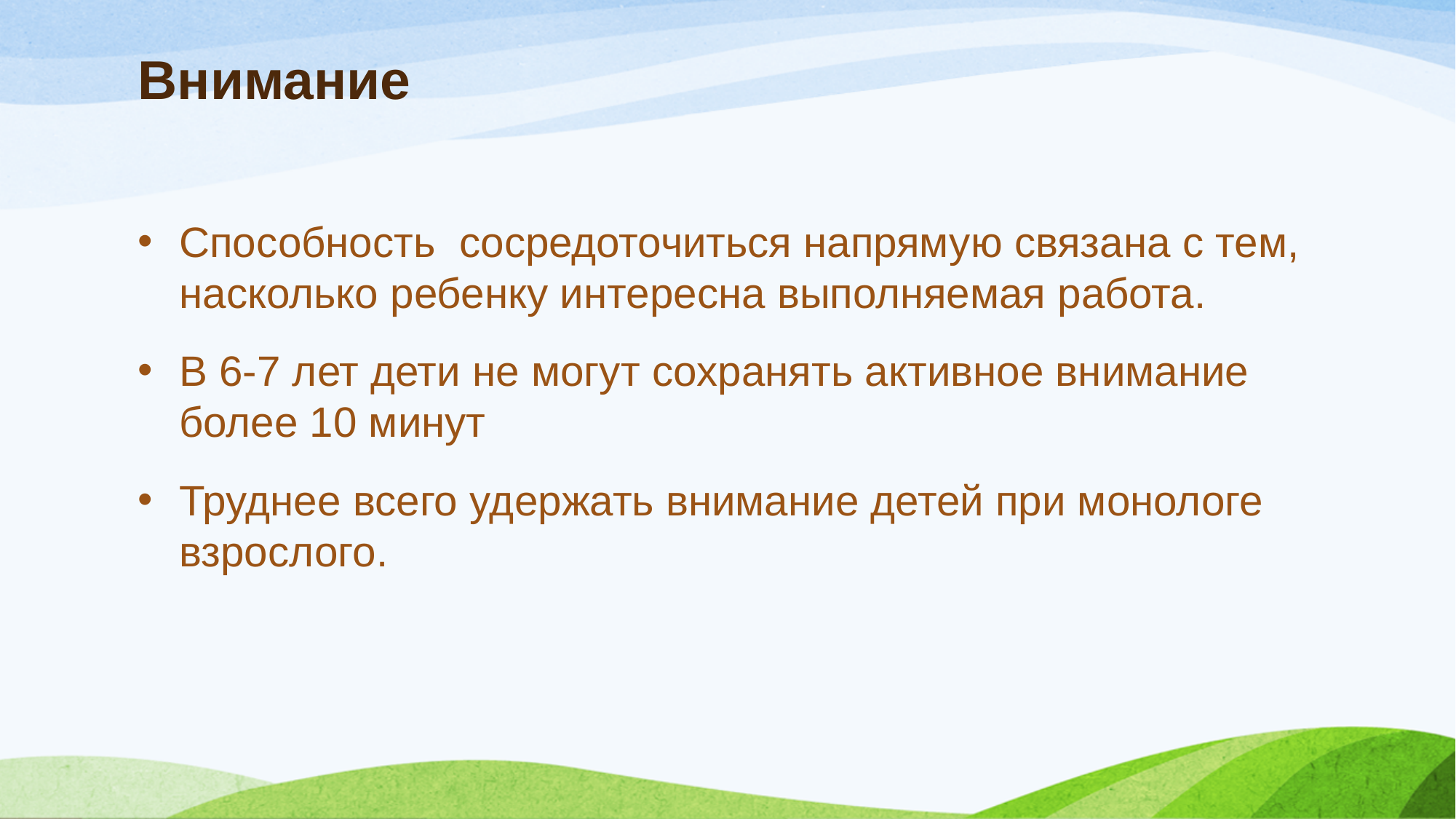

# Внимание
Способность  сосредоточиться напрямую связана с тем, насколько ребенку интересна выполняемая работа.
В 6-7 лет дети не могут сохранять активное внимание более 10 минут
Труднее всего удержать внимание детей при монологе взрослого.